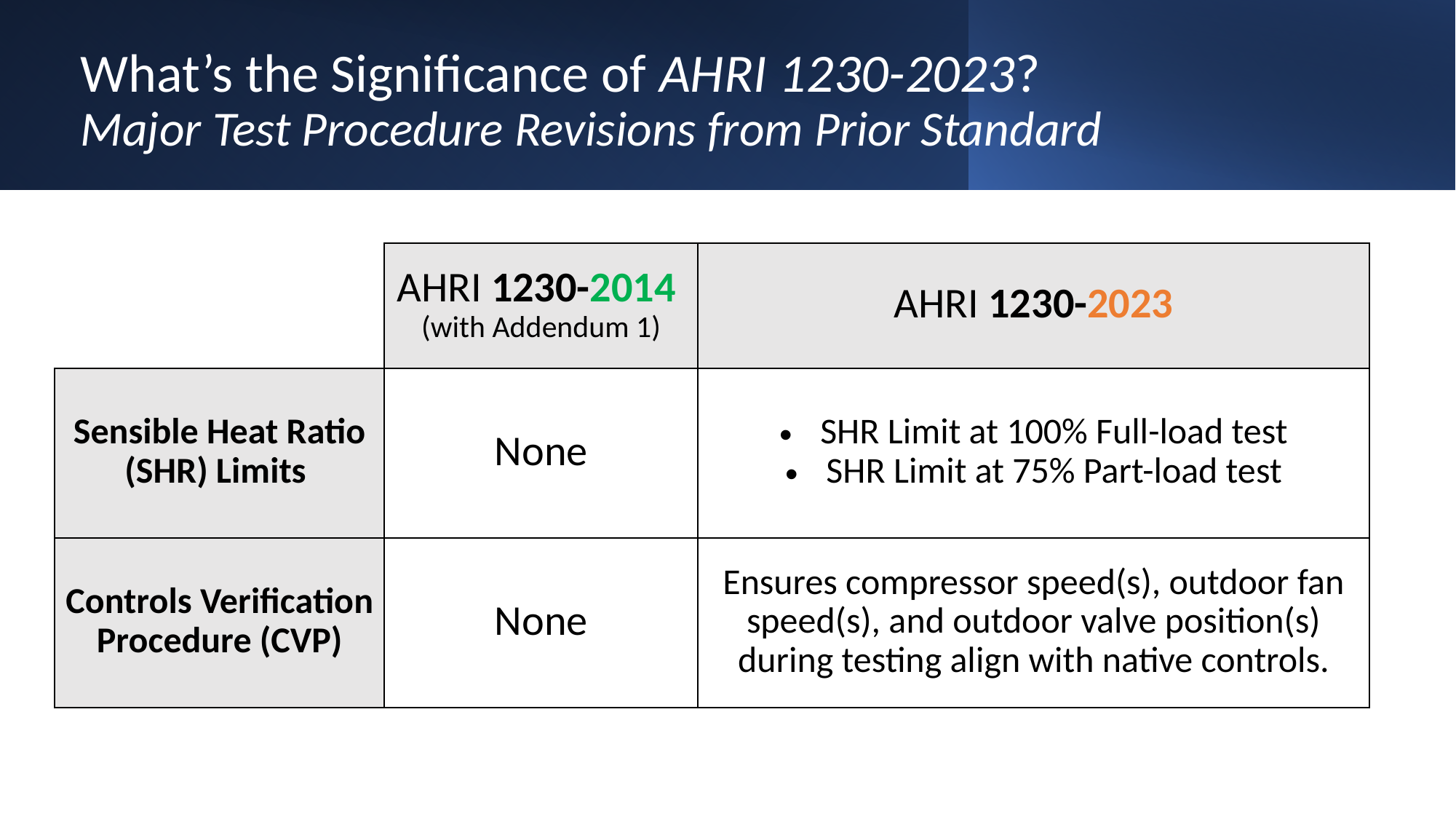

# What’s the Significance of AHRI 1230-2023? Major Test Procedure Revisions from Prior Standard
|  | AHRI 1230-2014 (with Addendum 1) | AHRI 1230-2023 |
| --- | --- | --- |
| Sensible Heat Ratio (SHR) Limits | None | SHR Limit at 100% Full-load test SHR Limit at 75% Part-load test |
| Controls Verification Procedure (CVP) | None | Ensures compressor speed(s), outdoor fan speed(s), and outdoor valve position(s) during testing align with native controls. |